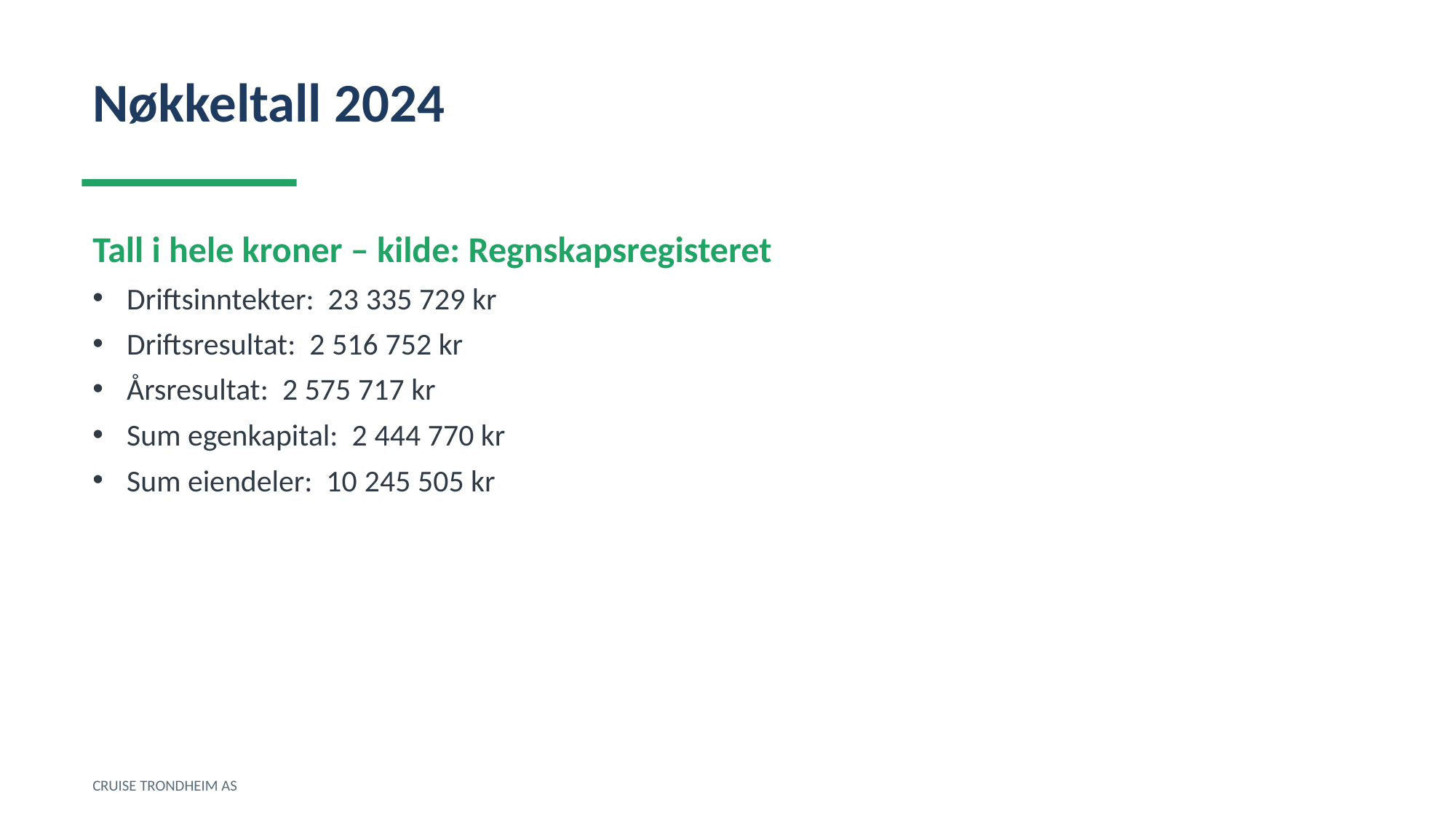

Nøkkeltall 2024

Tall i hele kroner – kilde: Regnskapsregisteret
Driftsinntekter:  23 335 729 kr
Driftsresultat:  2 516 752 kr
Årsresultat:  2 575 717 kr
Sum egenkapital:  2 444 770 kr
Sum eiendeler:  10 245 505 kr
CRUISE TRONDHEIM AS